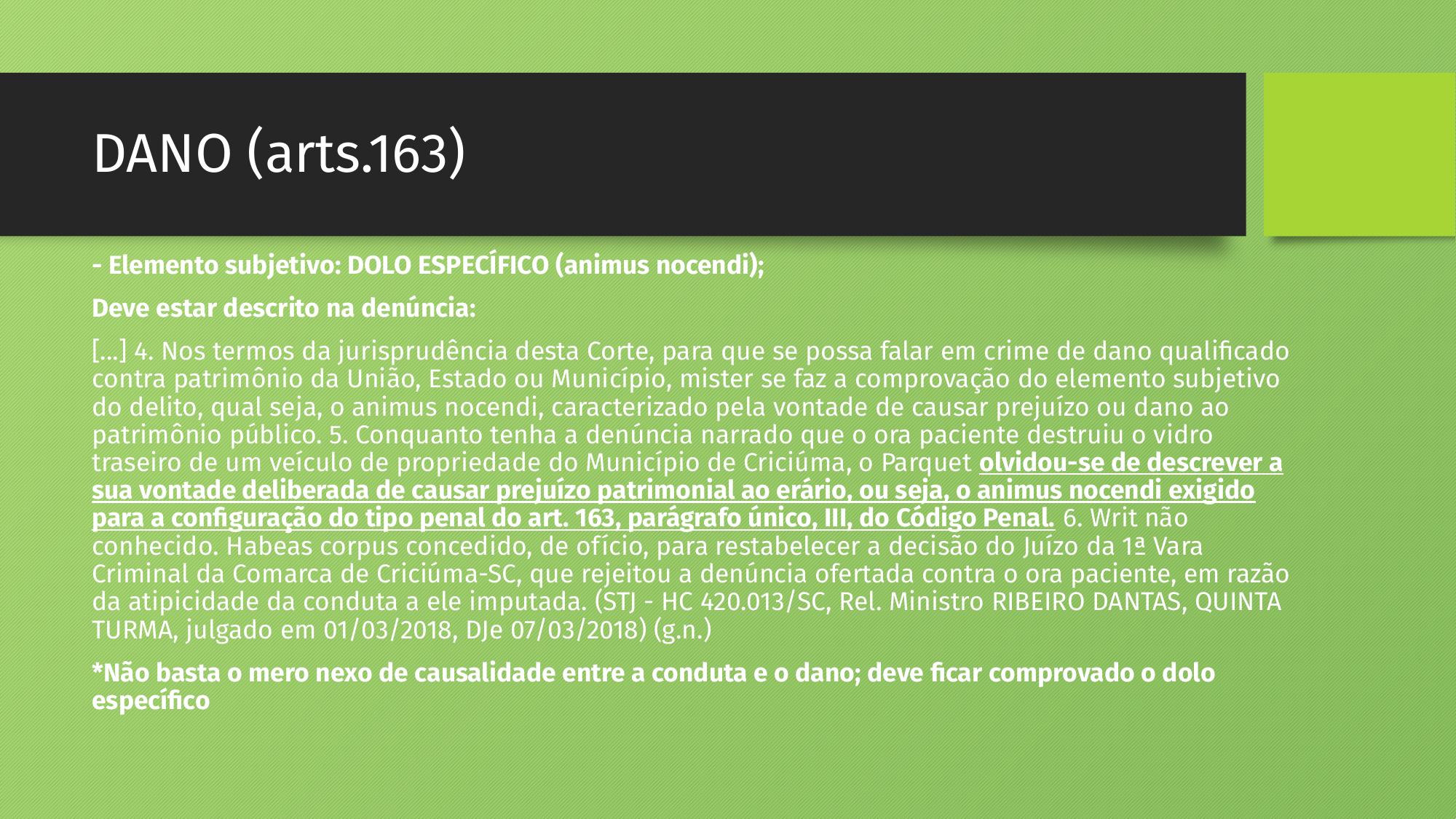

# DANO (arts.163)
- Elemento subjetivo: DOLO ESPECÍFICO (animus nocendi);
Deve estar descrito na denúncia:
[...] 4. Nos termos da jurisprudência desta Corte, para que se possa falar em crime de dano qualificado contra patrimônio da União, Estado ou Município, mister se faz a comprovação do elemento subjetivo do delito, qual seja, o animus nocendi, caracterizado pela vontade de causar prejuízo ou dano ao patrimônio público. 5. Conquanto tenha a denúncia narrado que o ora paciente destruiu o vidro traseiro de um veículo de propriedade do Município de Criciúma, o Parquet olvidou-se de descrever a sua vontade deliberada de causar prejuízo patrimonial ao erário, ou seja, o animus nocendi exigido para a configuração do tipo penal do art. 163, parágrafo único, III, do Código Penal. 6. Writ não conhecido. Habeas corpus concedido, de ofício, para restabelecer a decisão do Juízo da 1ª Vara Criminal da Comarca de Criciúma-SC, que rejeitou a denúncia ofertada contra o ora paciente, em razão da atipicidade da conduta a ele imputada. (STJ - HC 420.013/SC, Rel. Ministro RIBEIRO DANTAS, QUINTA TURMA, julgado em 01/03/2018, DJe 07/03/2018) (g.n.)
*Não basta o mero nexo de causalidade entre a conduta e o dano; deve ficar comprovado o dolo específico